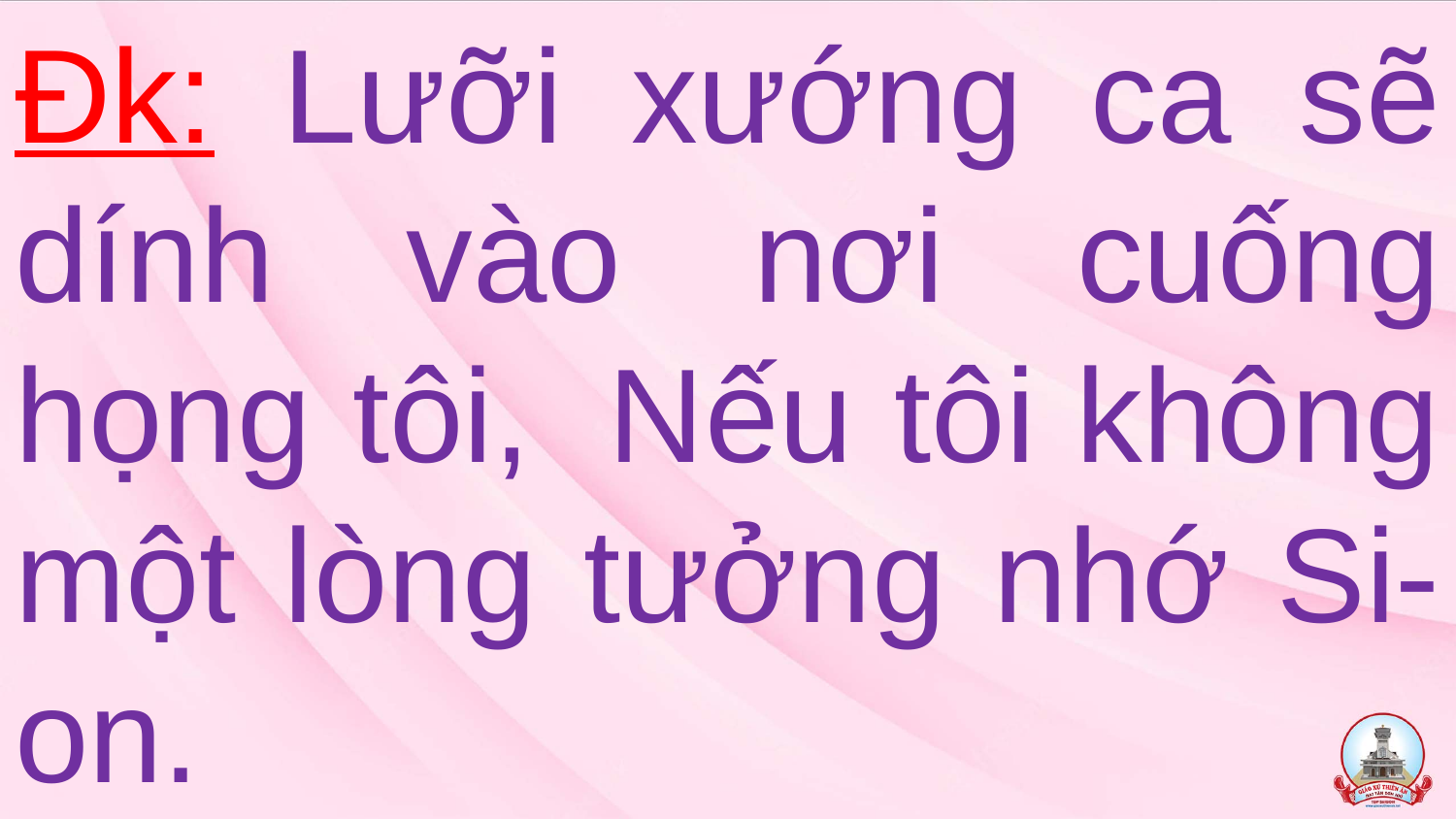

# Đk: Lưỡi xướng ca sẽ dính vào nơi cuống họng tôi,  Nếu tôi không một lòng tưởng nhớ Si-on.